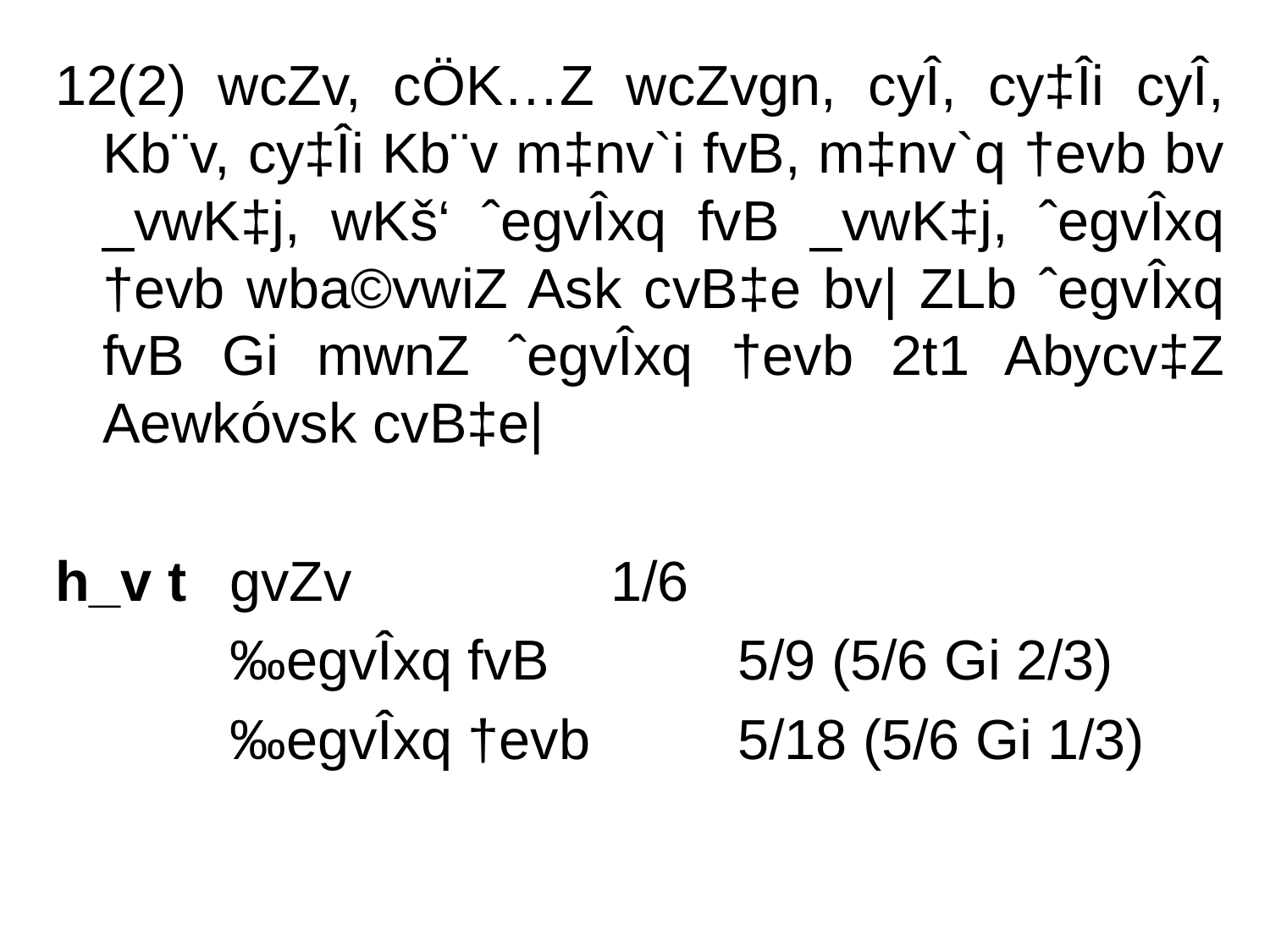

12(2) wcZv, cÖK…Z wcZvgn, cyÎ, cy‡Îi cyÎ, Kb¨v, cy‡Îi Kb¨v m‡nv`i fvB, m‡nv`q †evb bv _vwK‡j, wKš‘ ˆegvÎxq fvB _vwK‡j, ˆegvÎxq †evb wba©vwiZ Ask cvB‡e bv| ZLb ˆegvÎxq fvB Gi mwnZ ˆegvÎxq †evb 2t1 Abycv‡Z Aewkóvsk cvB‡e|

h_v t	gvZv			1/6
		‰egvÎxq fvB		5/9 (5/6 Gi 2/3)
		‰egvÎxq †evb		5/18 (5/6 Gi 1/3)